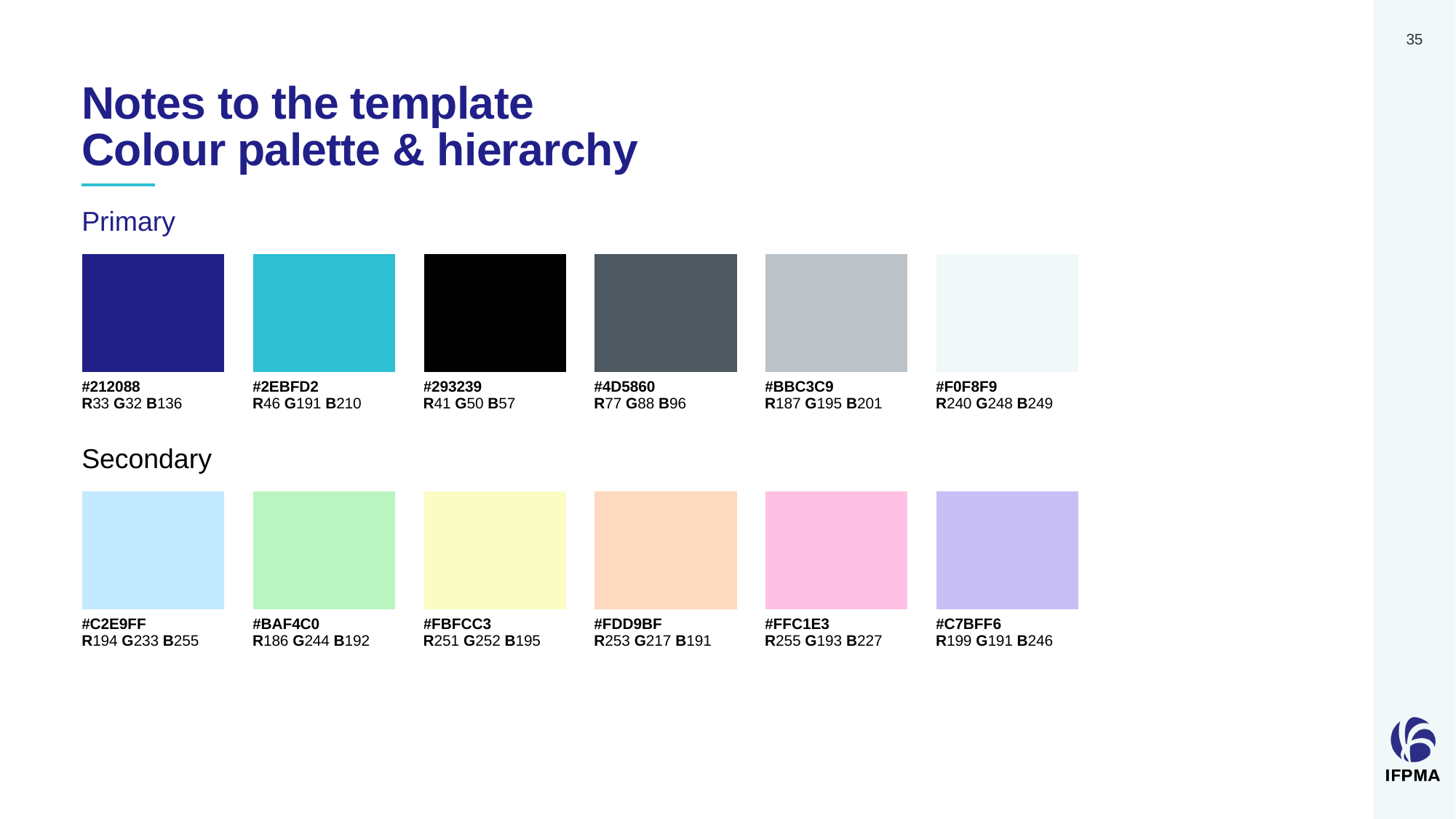

35
# Notes to the template Colour palette & hierarchy
| Primary |  |  |  |  |  |  |  |  |  |  |
| --- | --- | --- | --- | --- | --- | --- | --- | --- | --- | --- |
|  |  |  |  |  |  |  |  |  |  |  |
| #212088 R33 G32 B136 |  | #2EBFD2 R46 G191 B210 |  | #293239 R41 G50 B57 |  | #4D5860 R77 G88 B96 |  | #BBC3C9 R187 G195 B201 |  | #F0F8F9 R240 G248 B249 |
| Secondary |  |  |  |  |  |  |  |  |  |  |
|  |  |  |  |  |  |  |  |  |  |  |
| #C2E9FF R194 G233 B255 |  | #BAF4C0 R186 G244 B192 |  | #FBFCC3 R251 G252 B195 |  | #FDD9BF R253 G217 B191 |  | #FFC1E3 R255 G193 B227 |  | #C7BFF6 R199 G191 B246 |